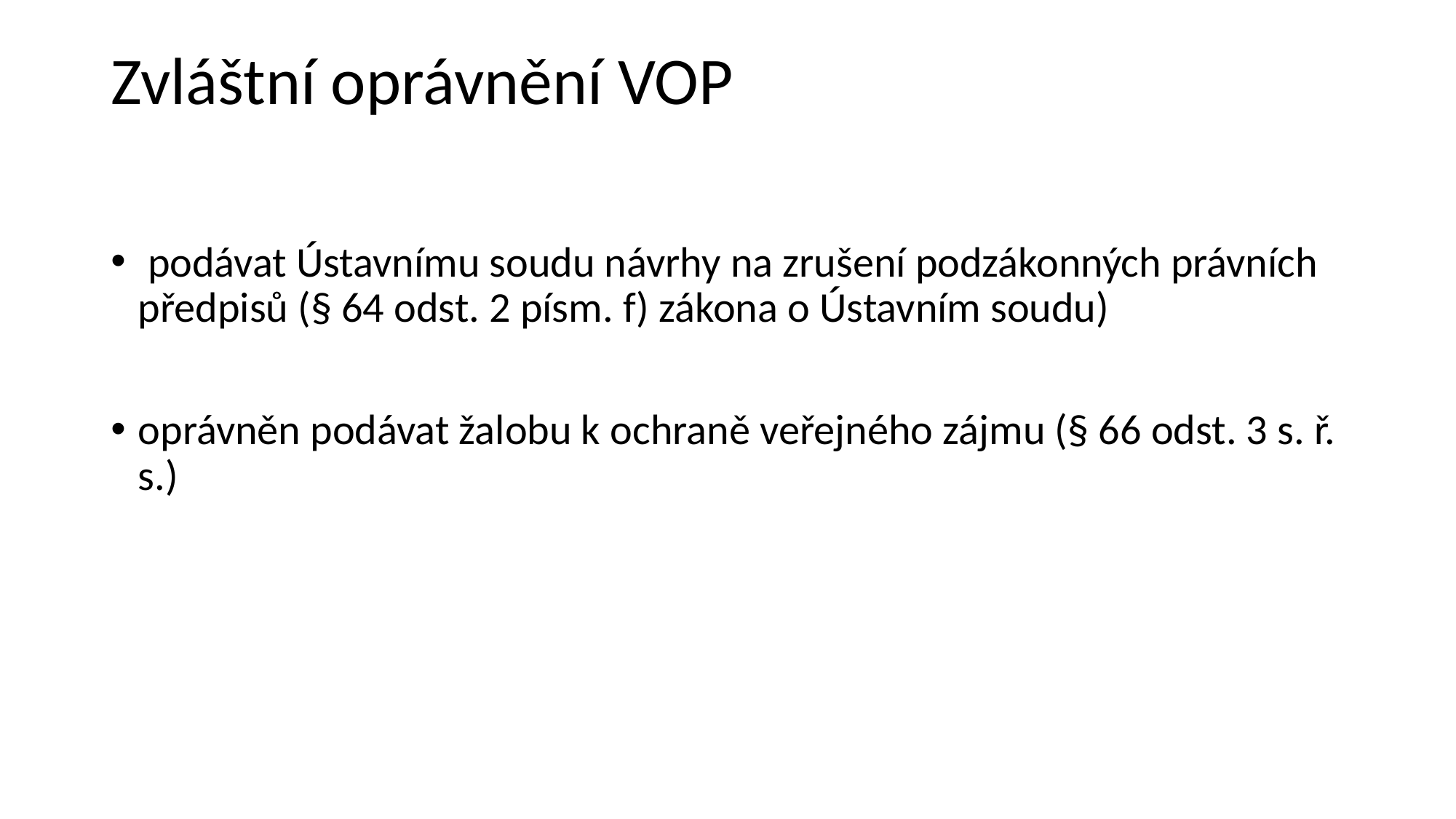

# Zvláštní oprávnění VOP

 podávat Ústavnímu soudu návrhy na zrušení podzákonných právních předpisů (§ 64 odst. 2 písm. f) zákona o Ústavním soudu)

oprávněn podávat žalobu k ochraně veřejného zájmu (§ 66 odst. 3 s. ř. s.)